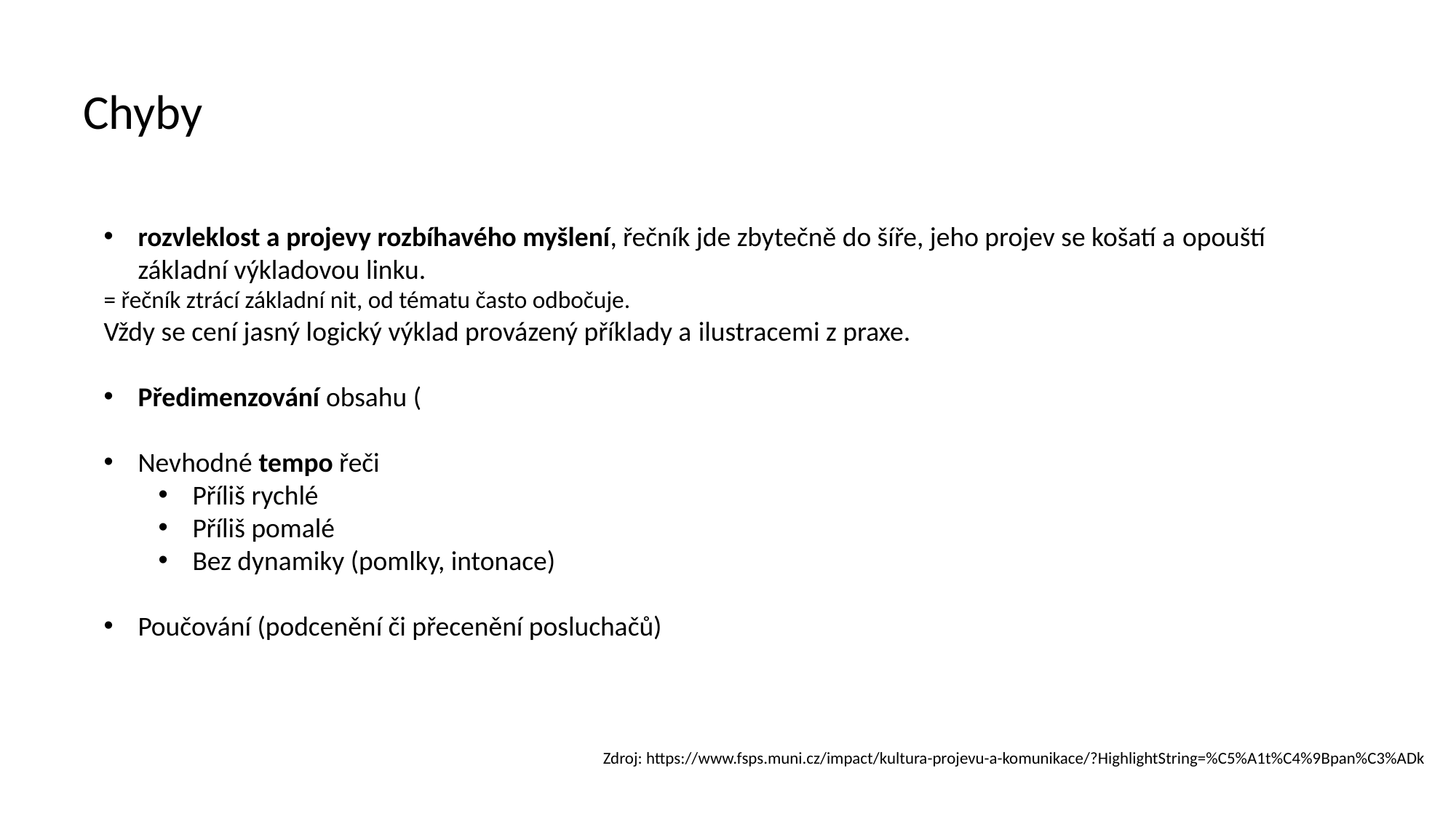

# Chyby
rozvleklost a projevy rozbíhavého myšlení, řečník jde zbytečně do šíře, jeho projev se košatí a opouští základní výkladovou linku.
= řečník ztrácí základní nit, od tématu často odbočuje.
Vždy se cení jasný logický výklad provázený příklady a ilustracemi z praxe.

Předimenzování obsahu (

Nevhodné tempo řeči
Příliš rychlé
Příliš pomalé
Bez dynamiky (pomlky, intonace)

Poučování (podcenění či přecenění posluchačů)

Zdroj: https://www.fsps.muni.cz/impact/kultura-projevu-a-komunikace/?HighlightString=%C5%A1t%C4%9Bpan%C3%ADk